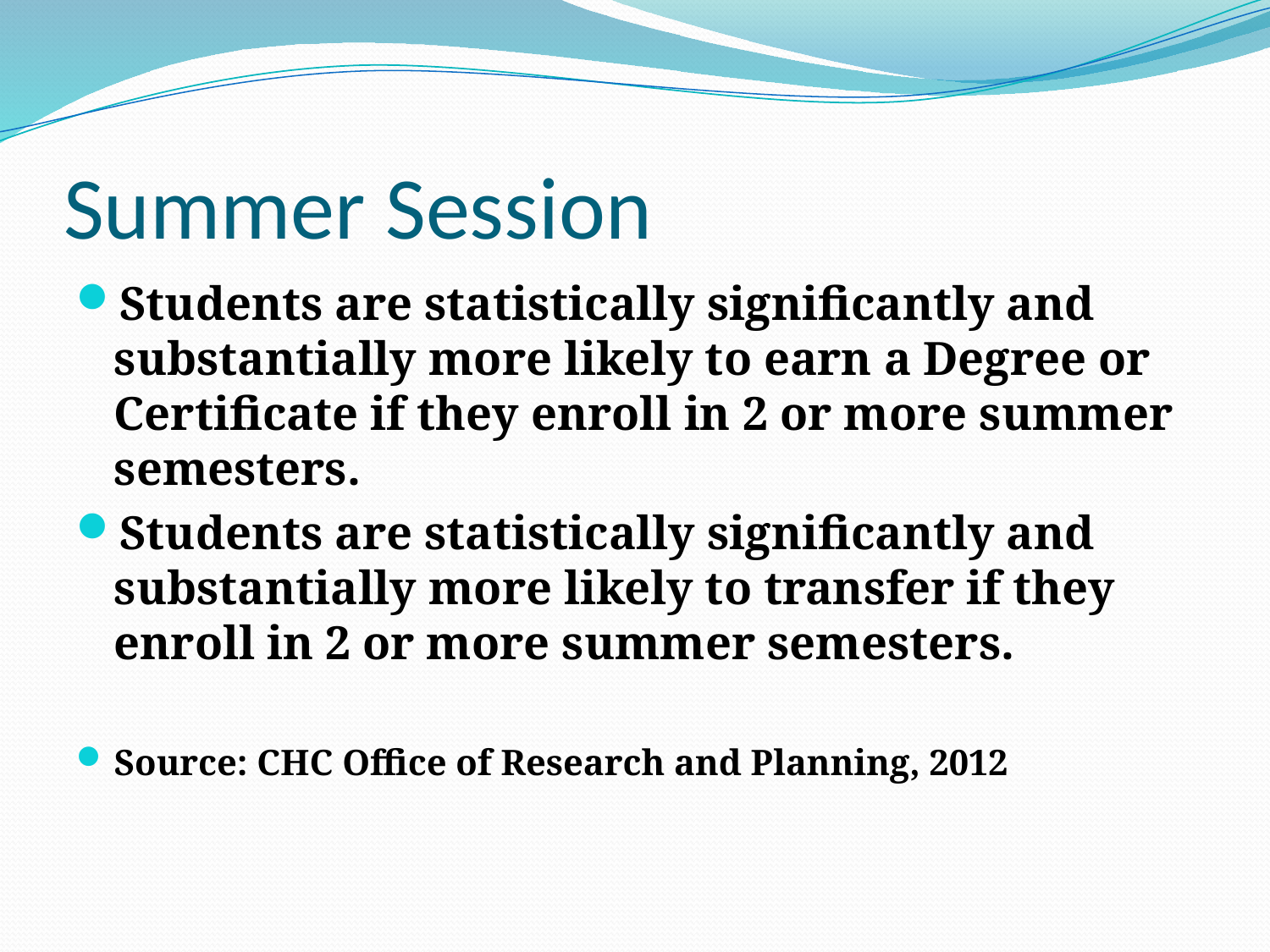

# Summer Session
Students are statistically significantly and substantially more likely to earn a Degree or Certificate if they enroll in 2 or more summer semesters.
Students are statistically significantly and substantially more likely to transfer if they enroll in 2 or more summer semesters.

Source: CHC Office of Research and Planning, 2012